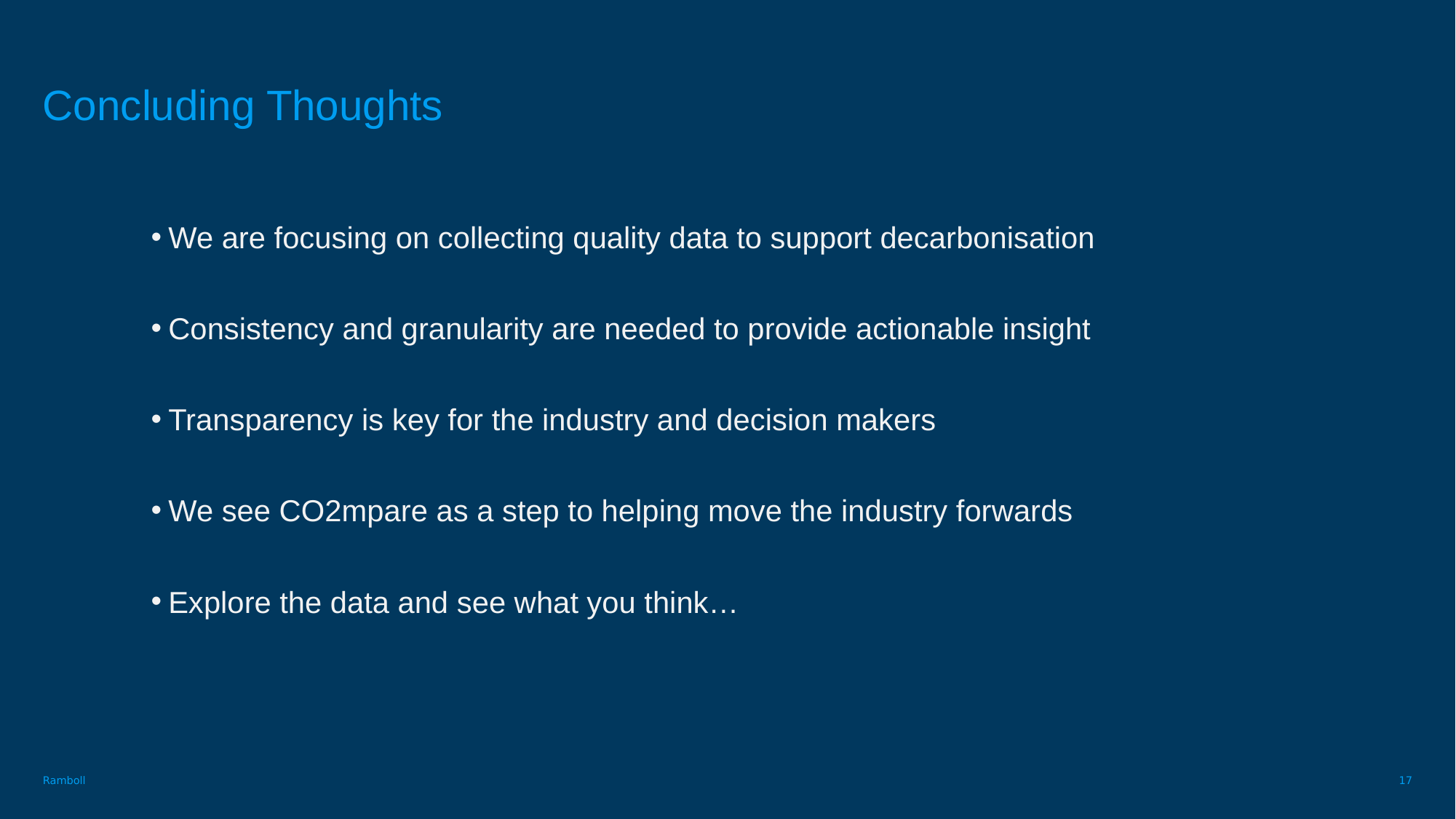

# Concluding Thoughts
We are focusing on collecting quality data to support decarbonisation

Consistency and granularity are needed to provide actionable insight

Transparency is key for the industry and decision makers

We see CO2mpare as a step to helping move the industry forwards

Explore the data and see what you think…

17